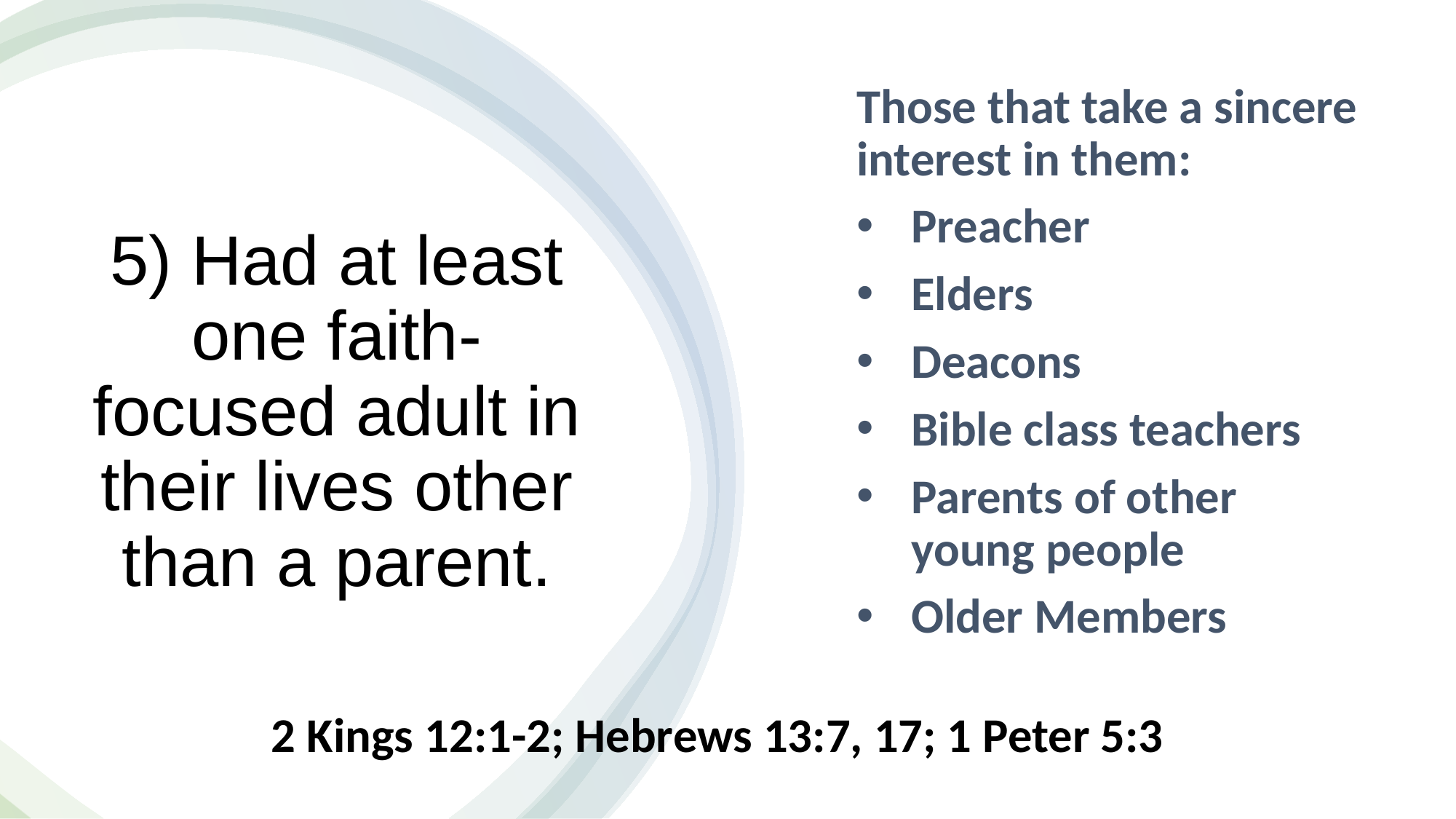

5) Had at least one faith-focused adult in their lives other than a parent.
Those that take a sincere interest in them:
Preacher
Elders
Deacons
Bible class teachers
Parents of other young people
Older Members
2 Kings 12:1-2; Hebrews 13:7, 17; 1 Peter 5:3